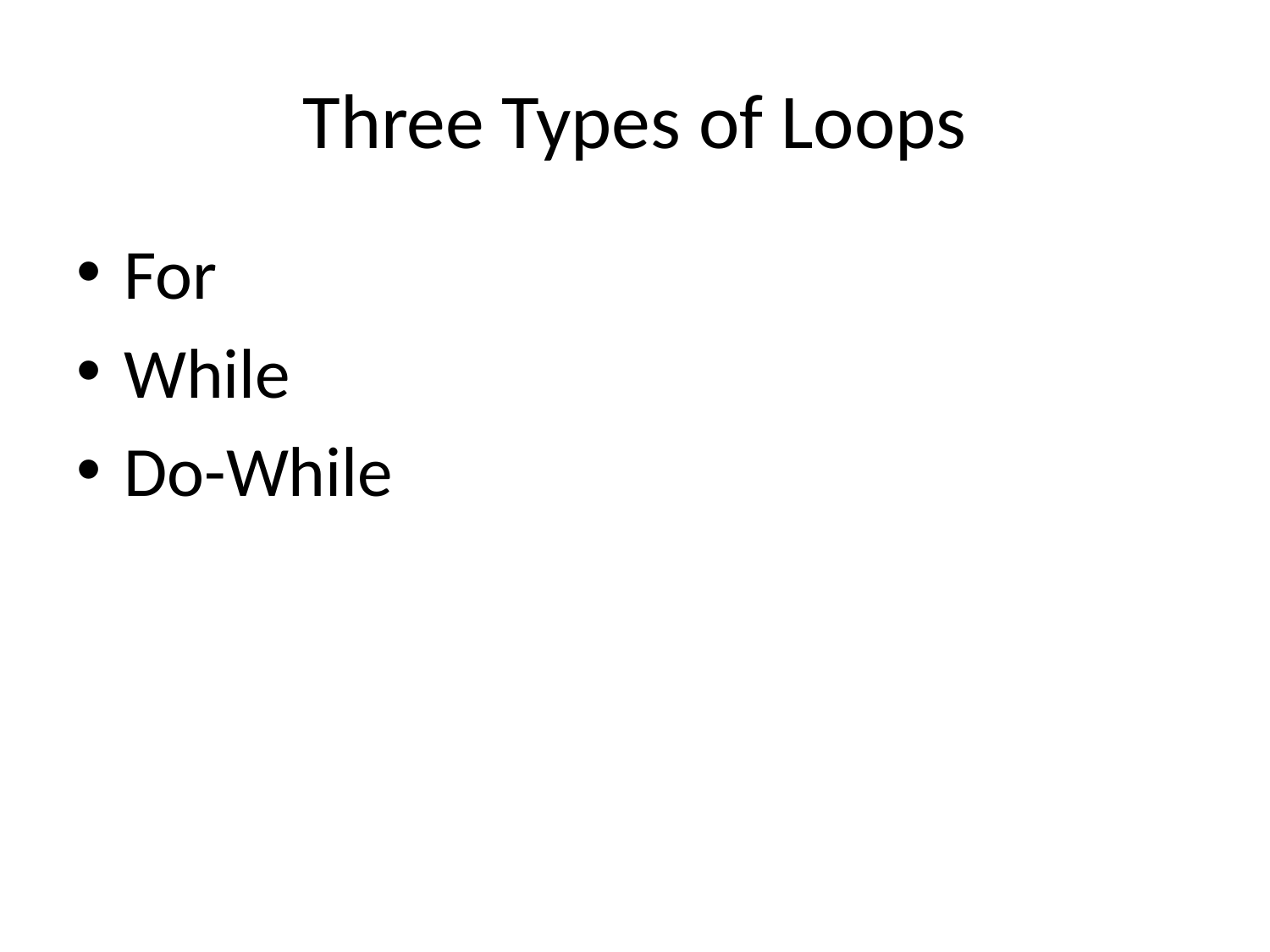

# Three Types of Loops
For
While
Do-While